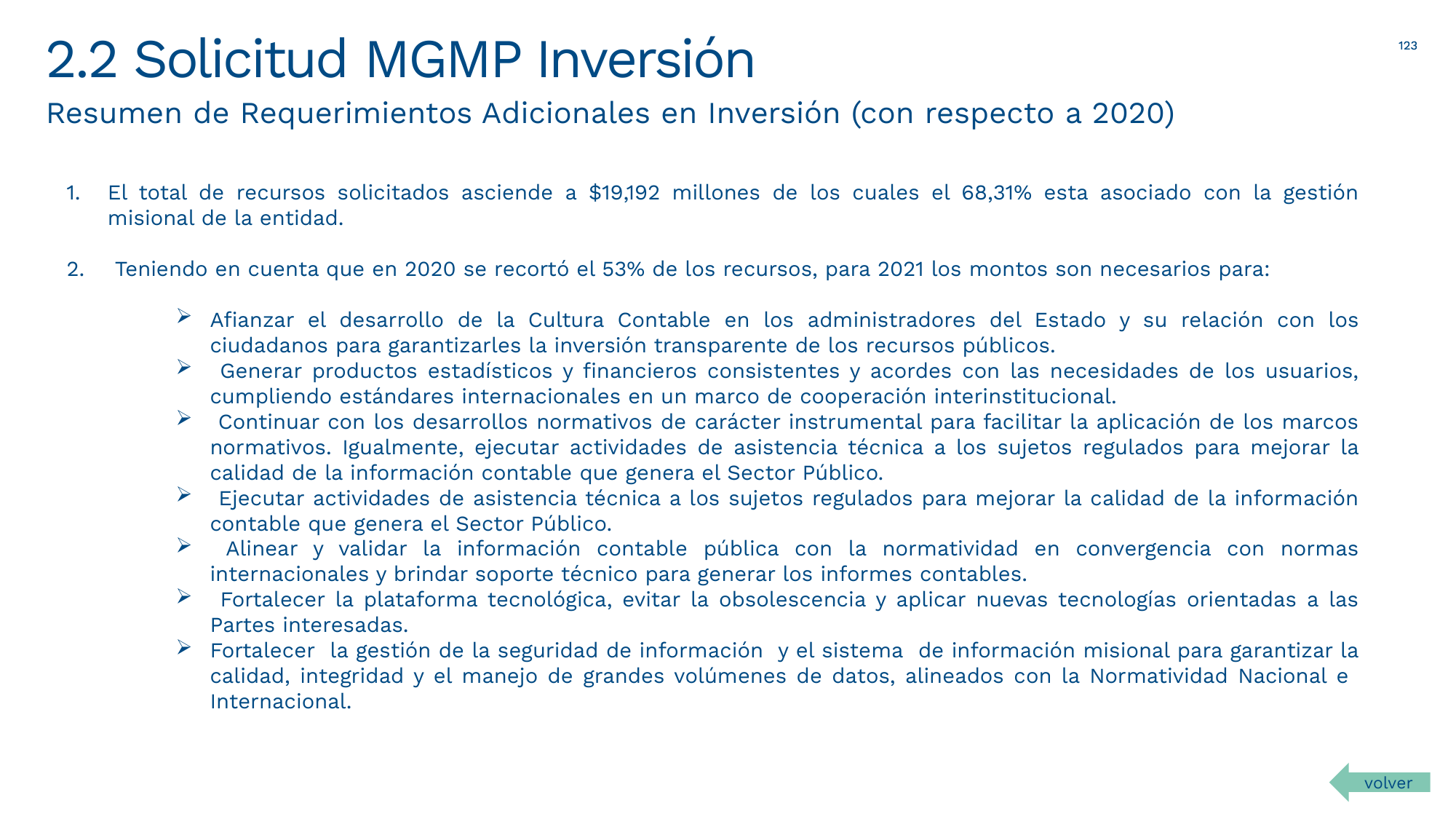

# 2.2 Solicitud MGMP Inversión
Resumen de Requerimientos Adicionales en Inversión (con respecto a 2020)
El total de recursos solicitados asciende a $19,192 millones de los cuales el 68,31% esta asociado con la gestión misional de la entidad.

 Teniendo en cuenta que en 2020 se recortó el 53% de los recursos, para 2021 los montos son necesarios para:

Afianzar el desarrollo de la Cultura Contable en los administradores del Estado y su relación con los ciudadanos para garantizarles la inversión transparente de los recursos públicos.
 Generar productos estadísticos y financieros consistentes y acordes con las necesidades de los usuarios, cumpliendo estándares internacionales en un marco de cooperación interinstitucional.
 Continuar con los desarrollos normativos de carácter instrumental para facilitar la aplicación de los marcos normativos. Igualmente, ejecutar actividades de asistencia técnica a los sujetos regulados para mejorar la calidad de la información contable que genera el Sector Público.
 Ejecutar actividades de asistencia técnica a los sujetos regulados para mejorar la calidad de la información contable que genera el Sector Público.
 Alinear y validar la información contable pública con la normatividad en convergencia con normas internacionales y brindar soporte técnico para generar los informes contables.
 Fortalecer la plataforma tecnológica, evitar la obsolescencia y aplicar nuevas tecnologías orientadas a las Partes interesadas.
Fortalecer  la gestión de la seguridad de información  y el sistema  de información misional para garantizar la calidad, integridad y el manejo de grandes volúmenes de datos, alineados con la Normatividad Nacional e  Internacional.

volver